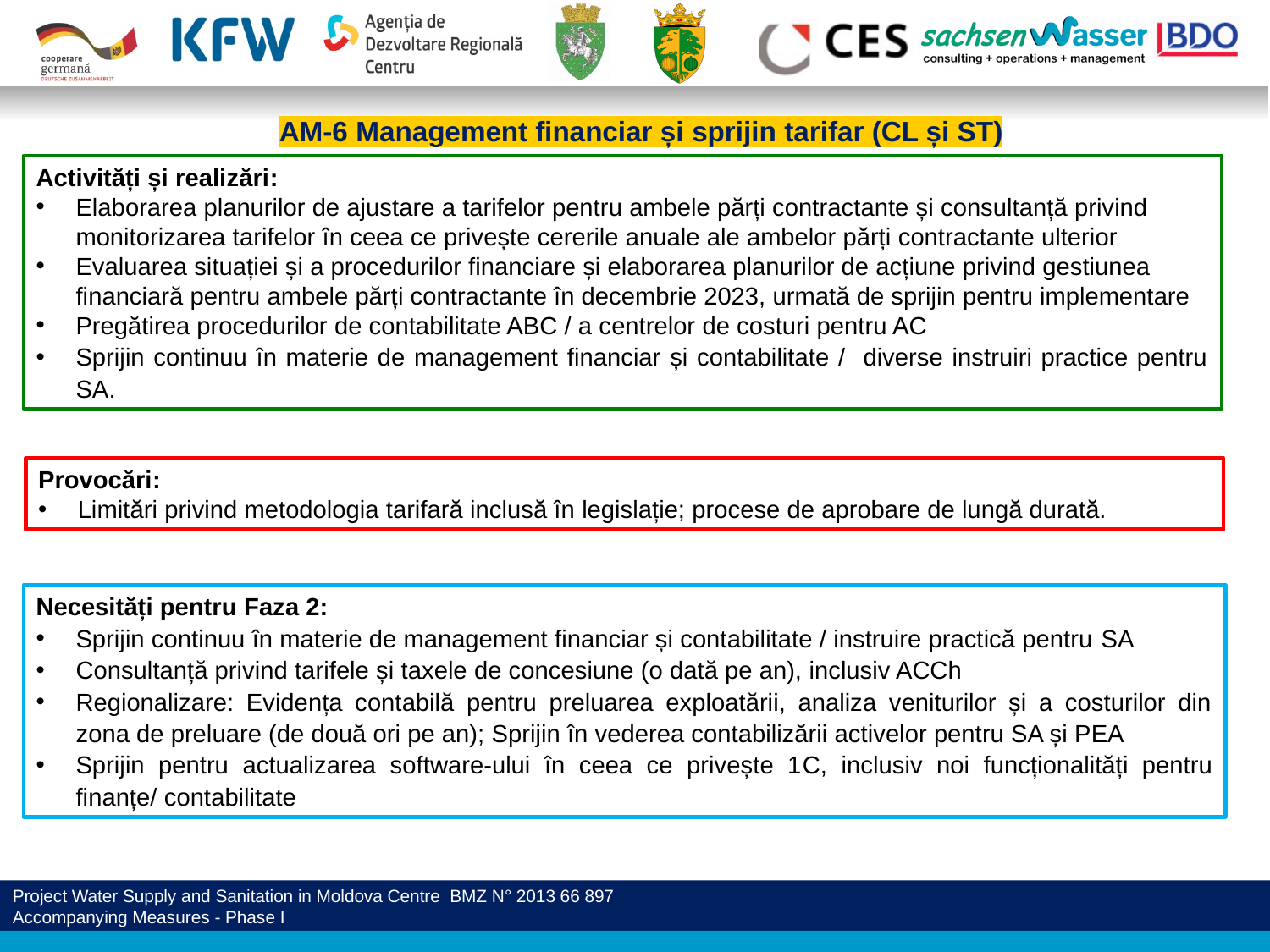

AM-6 Management financiar și sprijin tarifar (CL și ST)
Activități și realizări:
Elaborarea planurilor de ajustare a tarifelor pentru ambele părți contractante și consultanță privind monitorizarea tarifelor în ceea ce privește cererile anuale ale ambelor părți contractante ulterior
Evaluarea situației și a procedurilor financiare și elaborarea planurilor de acțiune privind gestiunea financiară pentru ambele părți contractante în decembrie 2023, urmată de sprijin pentru implementare
Pregătirea procedurilor de contabilitate ABC / a centrelor de costuri pentru AC
Sprijin continuu în materie de management financiar și contabilitate /  diverse instruiri practice pentru SA.

Provocări:
Limitări privind metodologia tarifară inclusă în legislație; procese de aprobare de lungă durată.
Necesități pentru Faza 2:
Sprijin continuu în materie de management financiar și contabilitate / instruire practică pentru SA
Consultanță privind tarifele și taxele de concesiune (o dată pe an), inclusiv ACCh
Regionalizare: Evidența contabilă pentru preluarea exploatării, analiza veniturilor și a costurilor din zona de preluare (de două ori pe an); Sprijin în vederea contabilizării activelor pentru SA și PEA
Sprijin pentru actualizarea software-ului în ceea ce privește 1C, inclusiv noi funcționalități pentru finanțe/ contabilitate